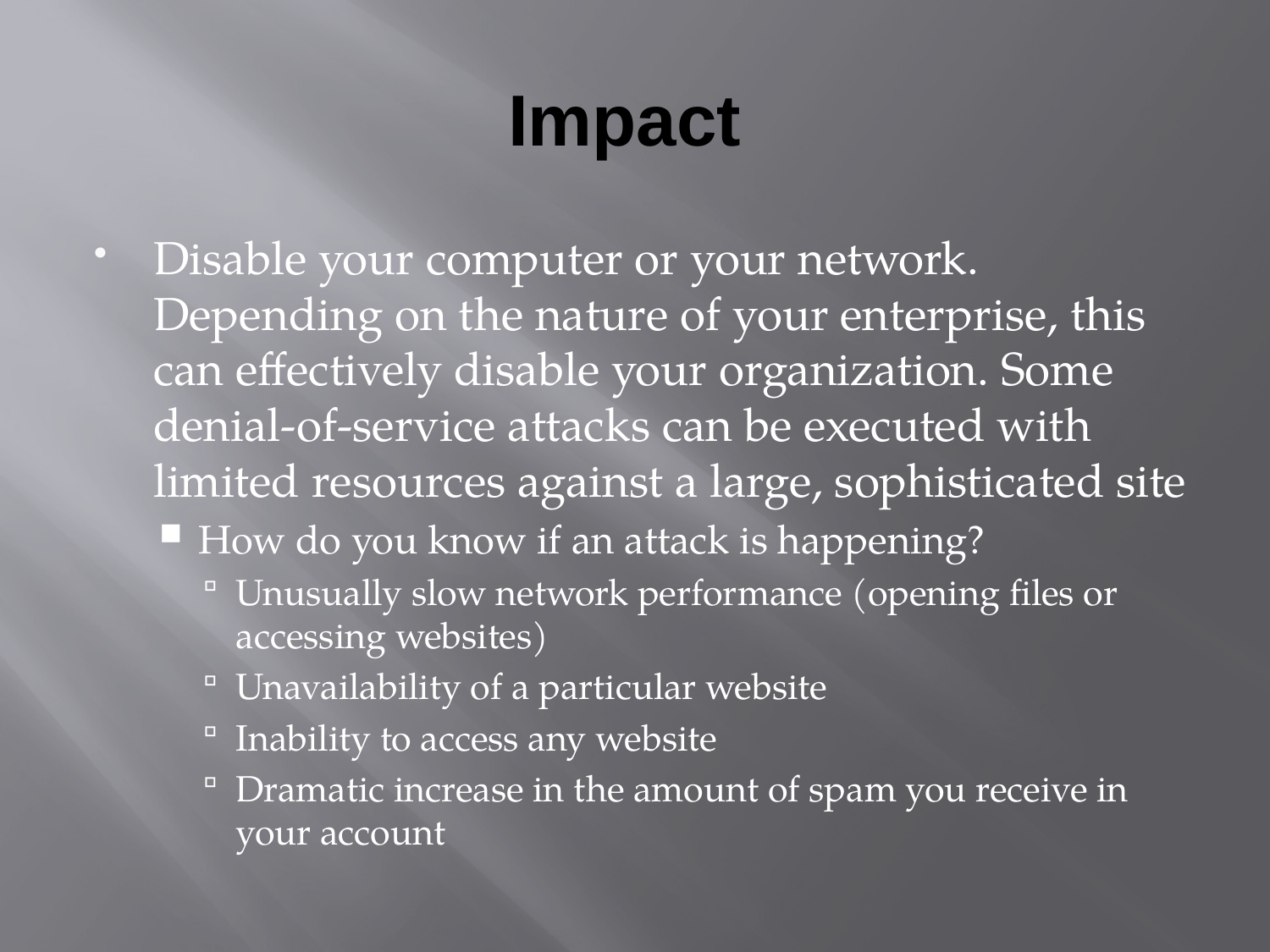

# Impact
Disable your computer or your network. Depending on the nature of your enterprise, this can effectively disable your organization. Some denial-of-service attacks can be executed with limited resources against a large, sophisticated site
How do you know if an attack is happening?
Unusually slow network performance (opening files or accessing websites)
Unavailability of a particular website
Inability to access any website
Dramatic increase in the amount of spam you receive in your account